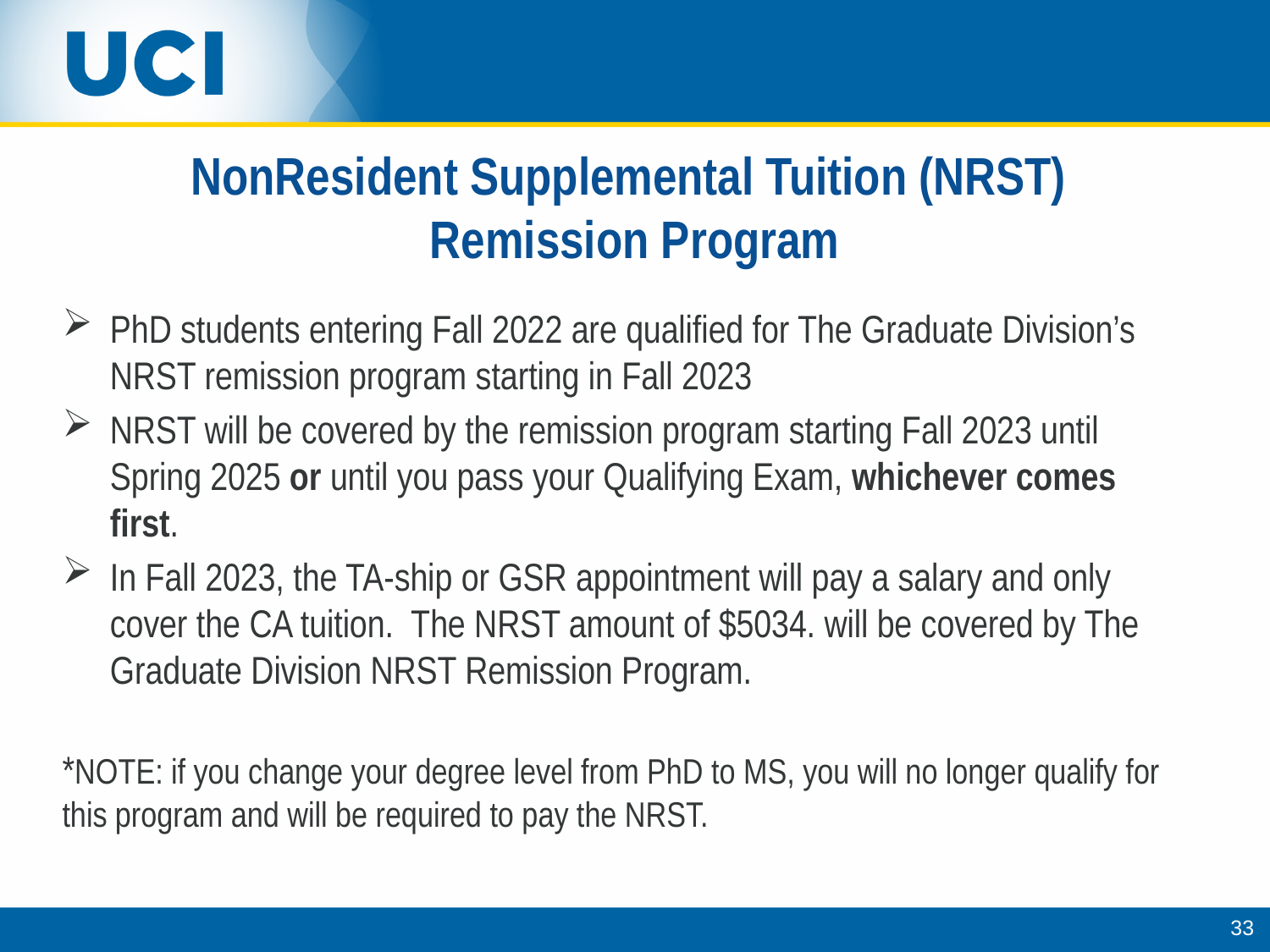

# NonResident Supplemental Tuition (NRST) Remission Program
PhD students entering Fall 2022 are qualified for The Graduate Division’s NRST remission program starting in Fall 2023
NRST will be covered by the remission program starting Fall 2023 until Spring 2025 or until you pass your Qualifying Exam, whichever comes first.
In Fall 2023, the TA-ship or GSR appointment will pay a salary and only cover the CA tuition.  The NRST amount of $5034. will be covered by The Graduate Division NRST Remission Program.

*NOTE: if you change your degree level from PhD to MS, you will no longer qualify for this program and will be required to pay the NRST.
33